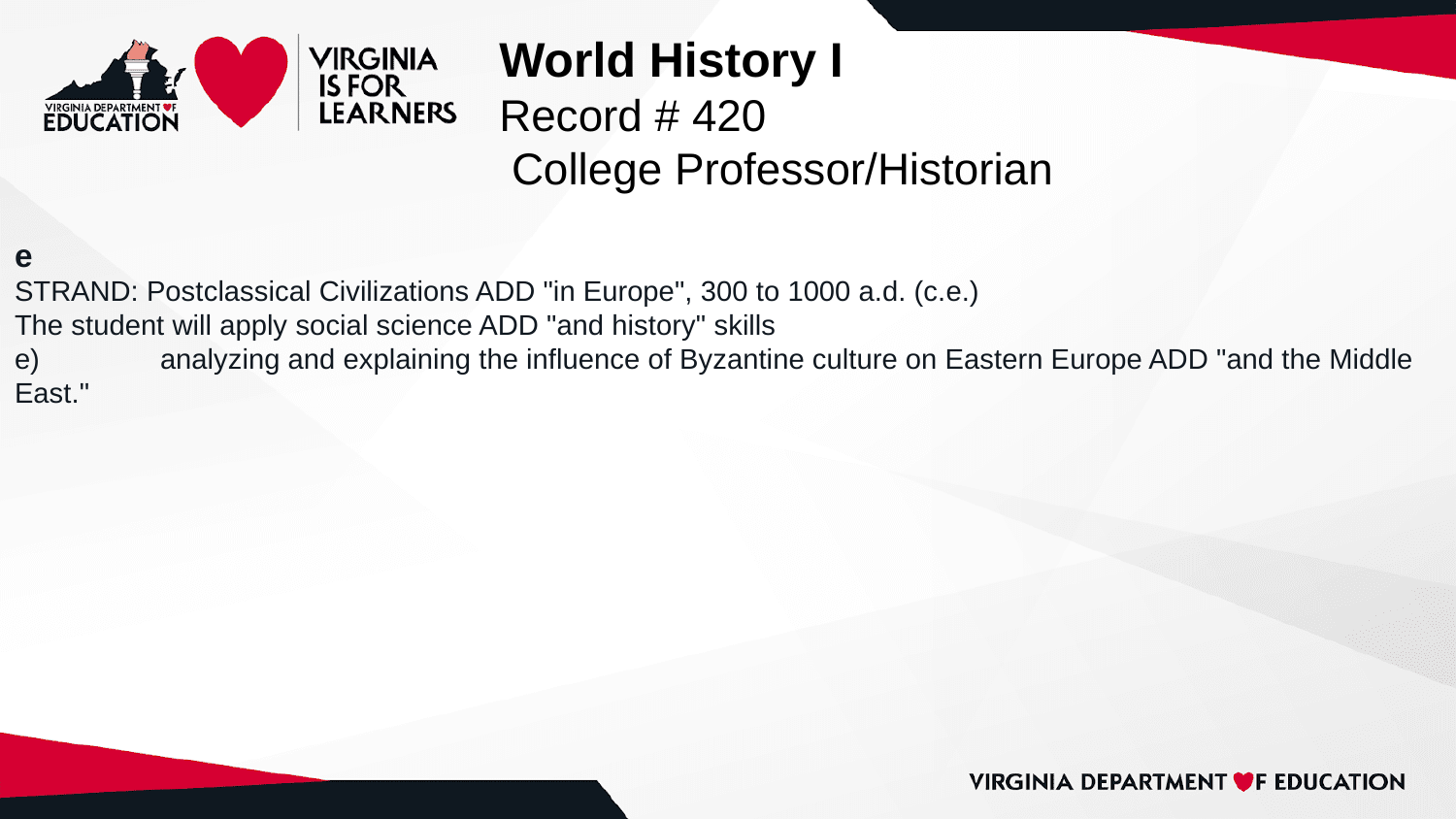

# World History I
Record # 420
 College Professor/Historian

e
STRAND: Postclassical Civilizations ADD "in Europe", 300 to 1000 a.d. (c.e.)
The student will apply social science ADD "and history" skills
e)	analyzing and explaining the influence of Byzantine culture on Eastern Europe ADD "and the Middle East."